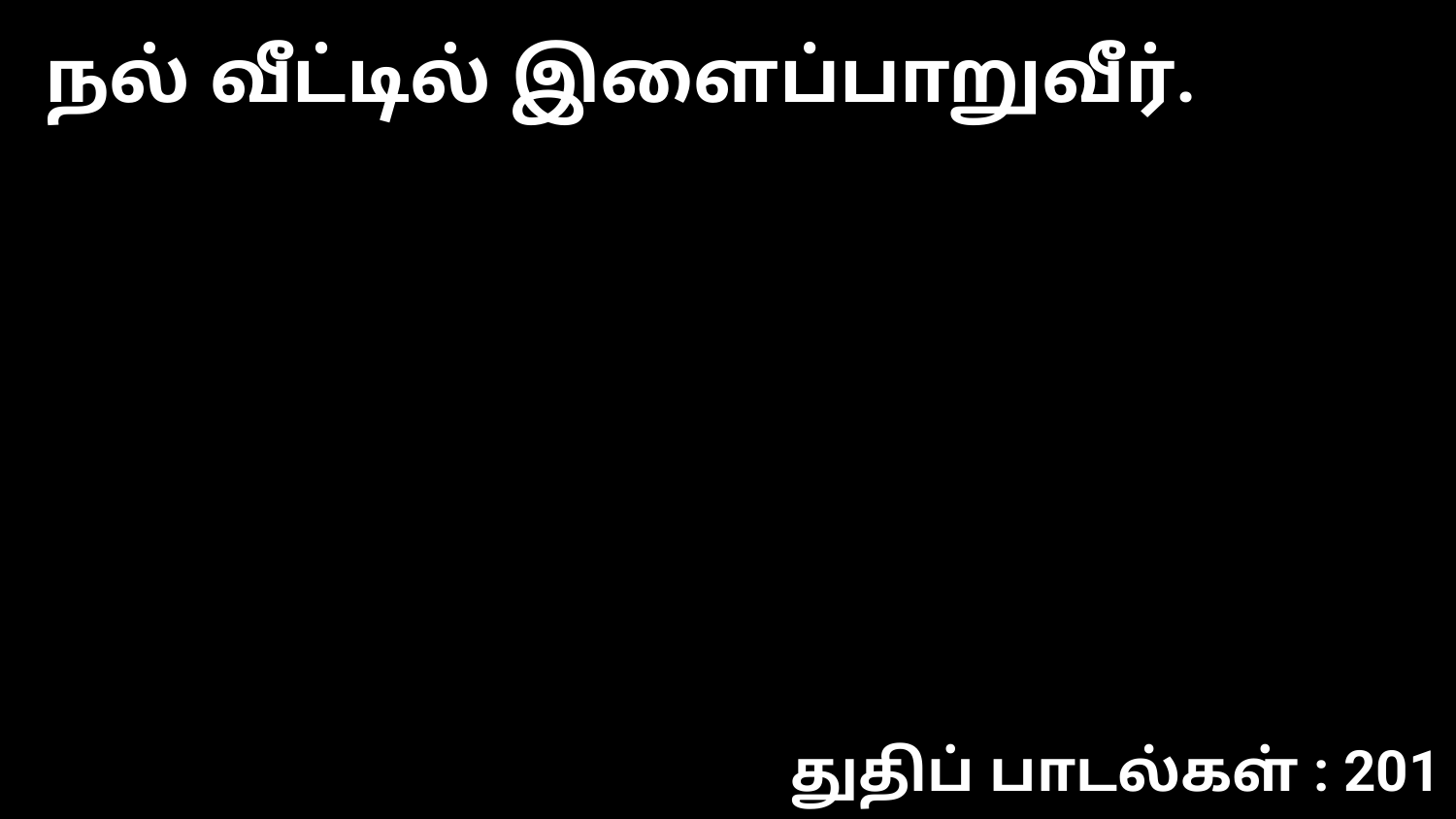

நல் வீட்டில் இளைப்பாறுவீர்.
துதிப் பாடல்கள் : 201